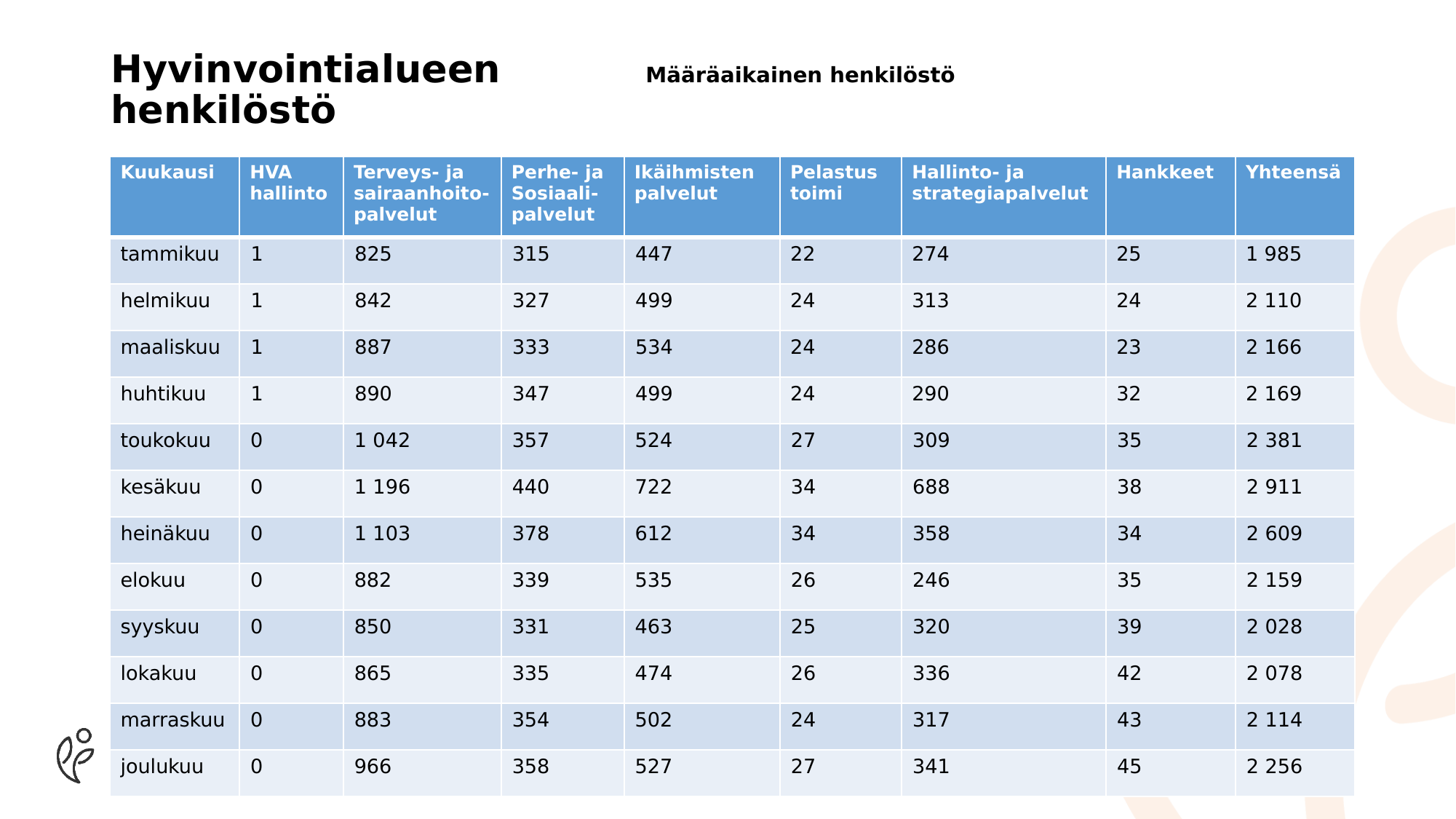

# Hyvinvointialueen 		Määräaikainen henkilöstö henkilöstö
| Kuukausi | HVA hallinto | Terveys- ja sairaanhoito-palvelut | Perhe- ja Sosiaali- palvelut | Ikäihmisten palvelut | Pelastus toimi | Hallinto- ja strategiapalvelut | Hankkeet | Yhteensä |
| --- | --- | --- | --- | --- | --- | --- | --- | --- |
| tammikuu | 1 | 825 | 315 | 447 | 22 | 274 | 25 | 1 985 |
| helmikuu | 1 | 842 | 327 | 499 | 24 | 313 | 24 | 2 110 |
| maaliskuu | 1 | 887 | 333 | 534 | 24 | 286 | 23 | 2 166 |
| huhtikuu | 1 | 890 | 347 | 499 | 24 | 290 | 32 | 2 169 |
| toukokuu | 0 | 1 042 | 357 | 524 | 27 | 309 | 35 | 2 381 |
| kesäkuu | 0 | 1 196 | 440 | 722 | 34 | 688 | 38 | 2 911 |
| heinäkuu | 0 | 1 103 | 378 | 612 | 34 | 358 | 34 | 2 609 |
| elokuu | 0 | 882 | 339 | 535 | 26 | 246 | 35 | 2 159 |
| syyskuu | 0 | 850 | 331 | 463 | 25 | 320 | 39 | 2 028 |
| lokakuu | 0 | 865 | 335 | 474 | 26 | 336 | 42 | 2 078 |
| marraskuu | 0 | 883 | 354 | 502 | 24 | 317 | 43 | 2 114 |
| joulukuu | 0 | 966 | 358 | 527 | 27 | 341 | 45 | 2 256 |